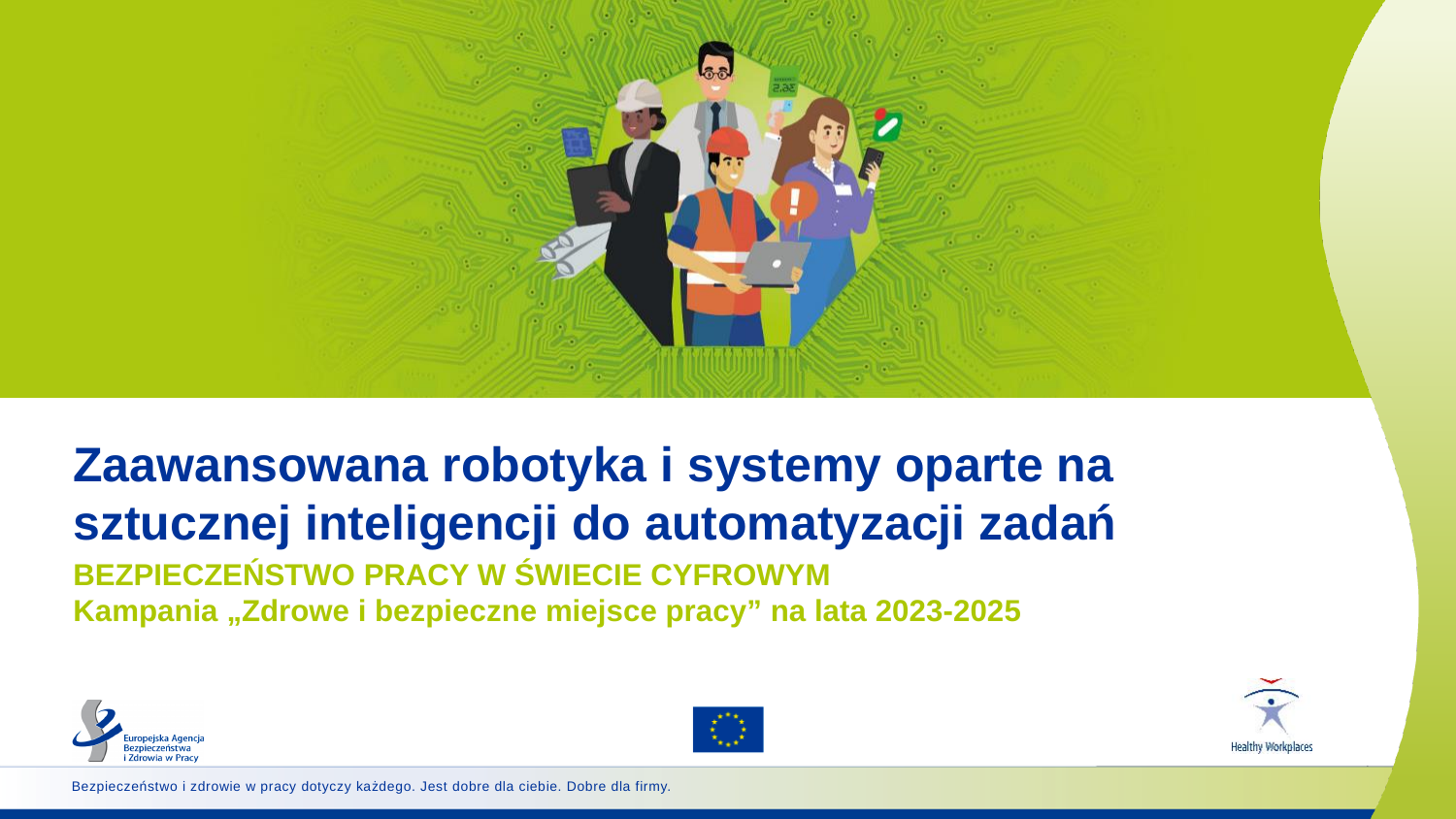

Zaawansowana robotyka i systemy oparte na sztucznej inteligencji do automatyzacji zadań
# BEZPIECZEŃSTWO PRACY W ŚWIECIE CYFROWYM Kampania „Zdrowe i bezpieczne miejsce pracy” na lata 2023-2025